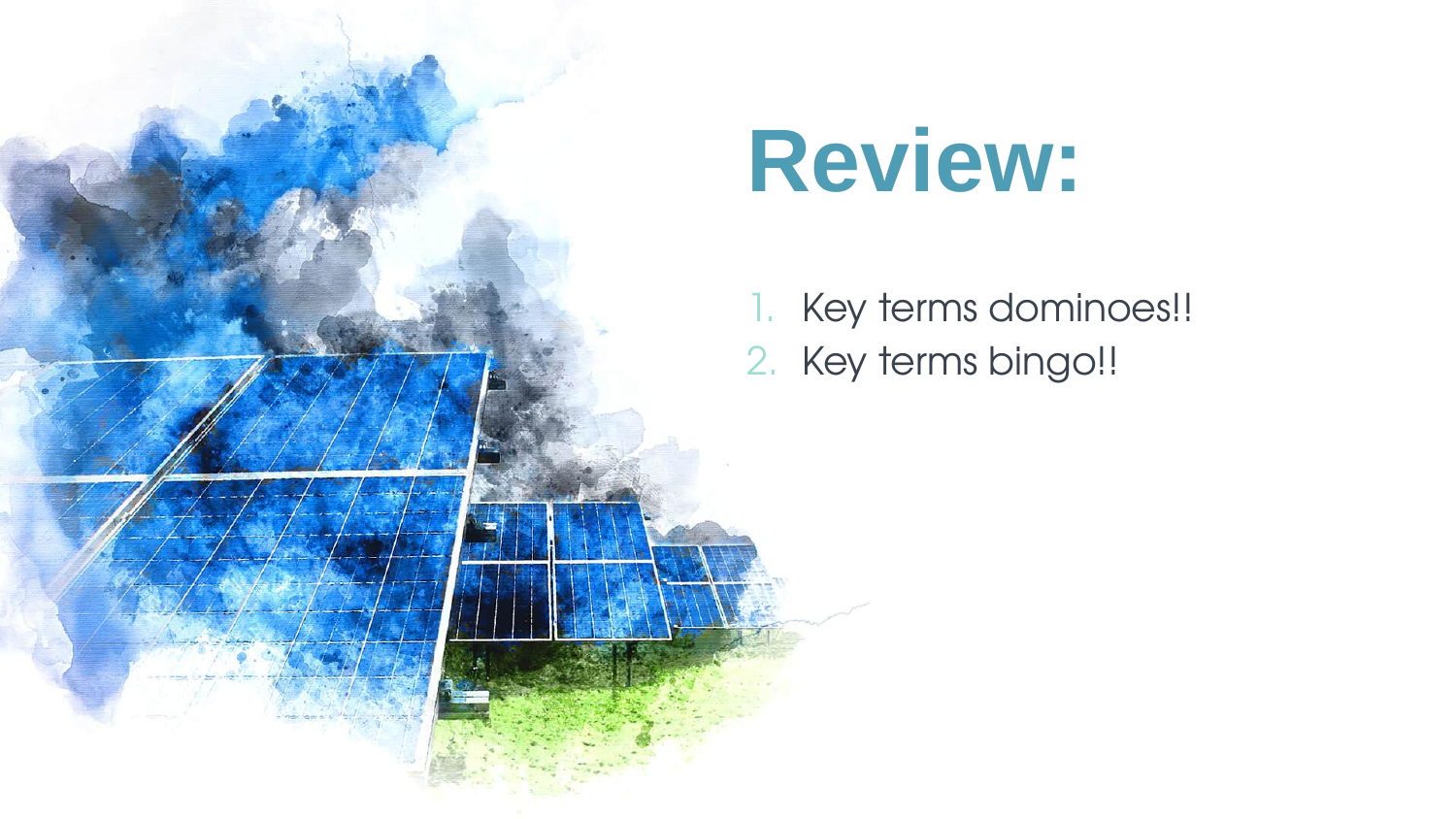

# Review:
Key terms dominoes!!
Key terms bingo!!